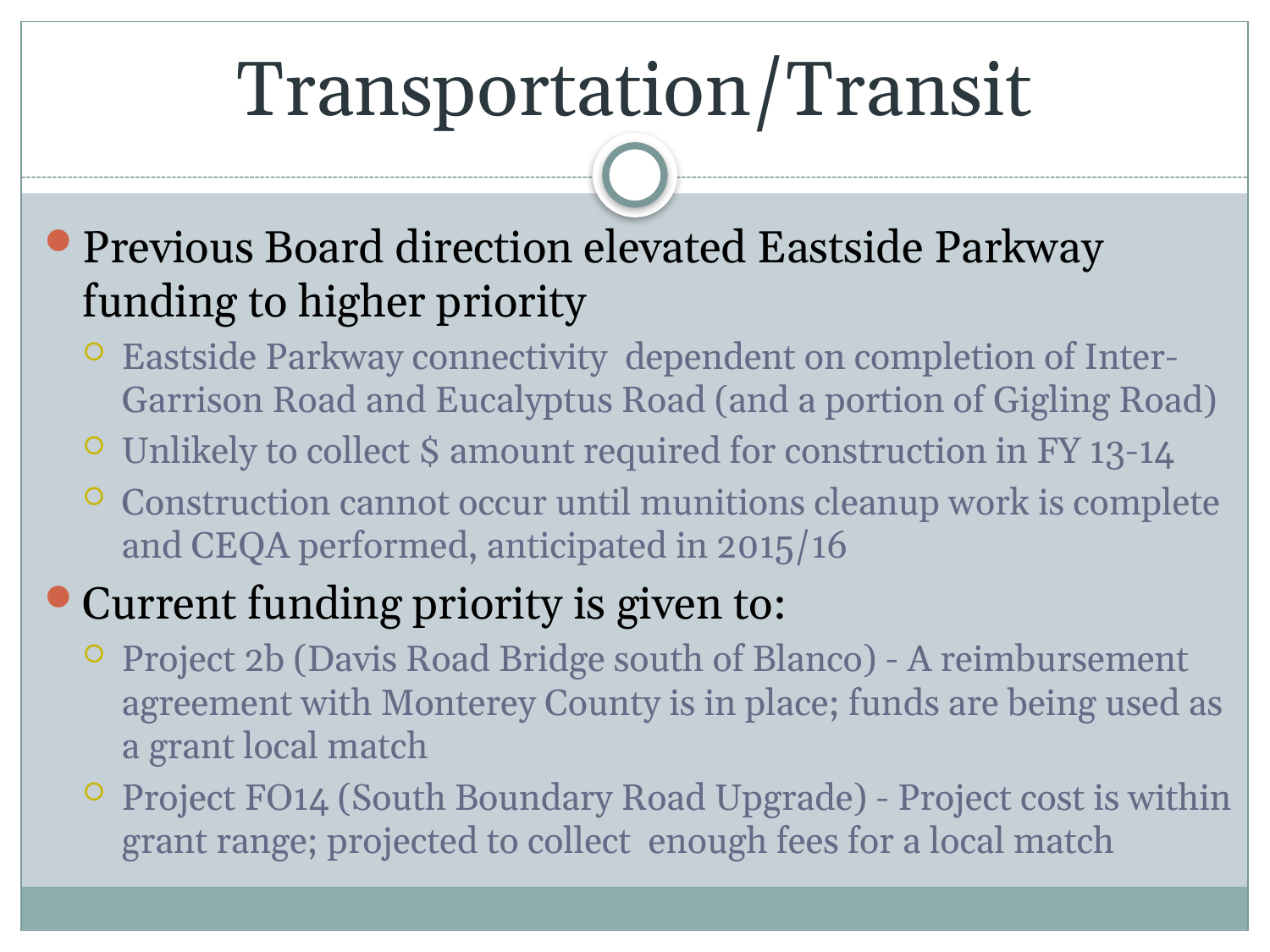

# Transportation/Transit
Previous Board direction elevated Eastside Parkway funding to higher priority
Eastside Parkway connectivity  dependent on completion of Inter-Garrison Road and Eucalyptus Road (and a portion of Gigling Road)
Unlikely to collect $ amount required for construction in FY 13-14
Construction cannot occur until munitions cleanup work is complete and CEQA performed, anticipated in 2015/16
Current funding priority is given to:
Project 2b (Davis Road Bridge south of Blanco) - A reimbursement agreement with Monterey County is in place; funds are being used as a grant local match
Project FO14 (South Boundary Road Upgrade) - Project cost is within grant range; projected to collect  enough fees for a local match